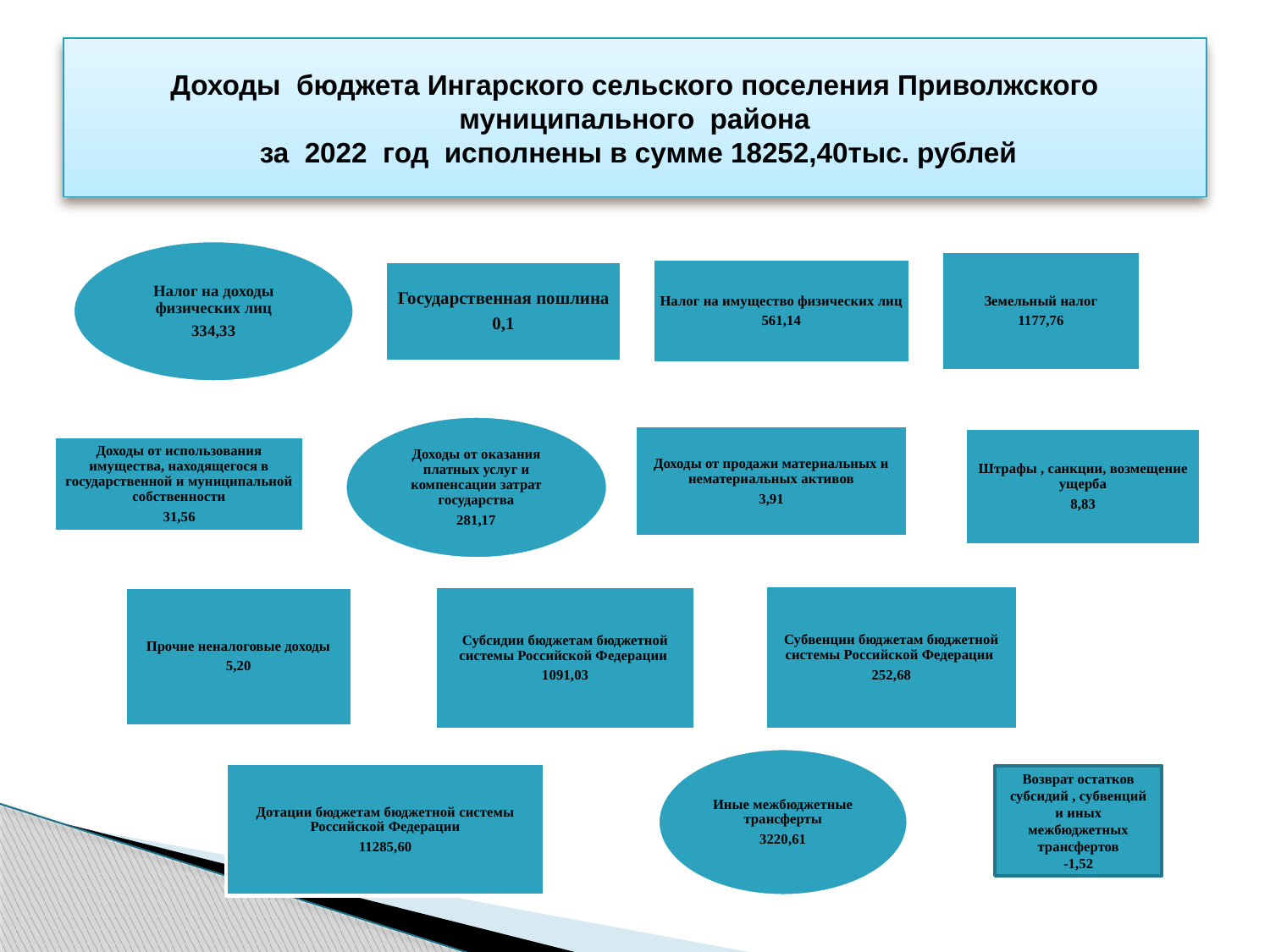

# Доходы  бюджета Ингарского сельского поселения Приволжского муниципального  района за  2022  год  исполнены в сумме 18252,40тыс. рублей
Налог на доходы физических лиц
334,33
Государственная пошлина
0,1
Налог на имущество физических лиц
561,14
Земельный налог
1177,76
Доходы от использования имущества, находящегося в государственной и муниципальной собственности
31,56
Доходы от оказания платных услуг и компенсации затрат государства
281,17
Доходы от продажи материальных и нематериальных активов
3,91
Прочие неналоговые доходы
5,20
Дотации бюджетам бюджетной системы Российской Федерации
11285,60
Субсидии бюджетам бюджетной системы Российской Федерации
1091,03
Субвенции бюджетам бюджетной системы Российской Федерации
252,68
Иные межбюджетные трансферты
3220,61
Штрафы , санкции, возмещение ущерба
8,83
Возврат остатков субсидий , субвенций и иных межбюджетных трансфертов
-1,52